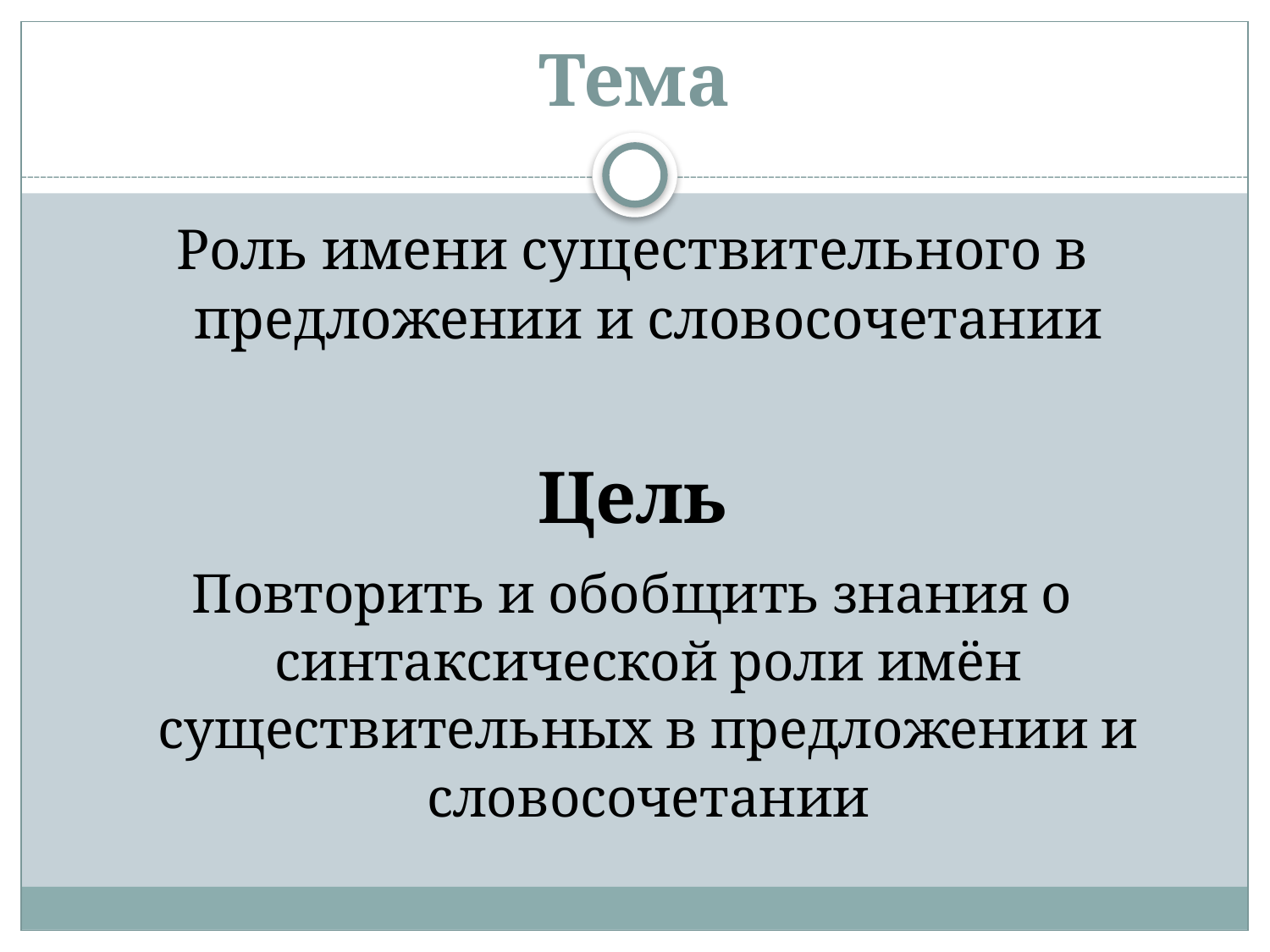

Тема
Роль имени существительного в предложении и словосочетании

Цель
Повторить и обобщить знания о синтаксической роли имён существительных в предложении и словосочетании